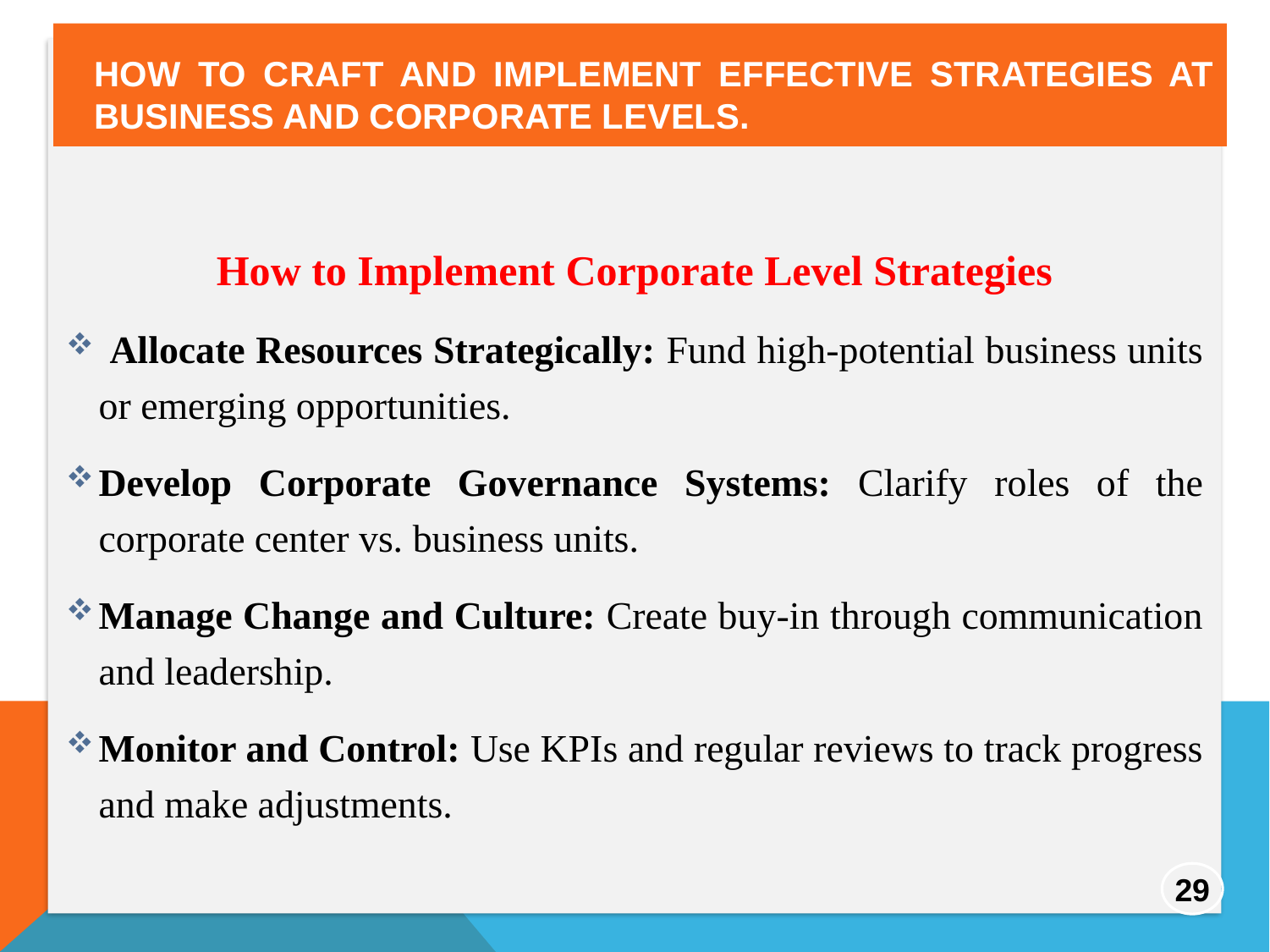

How to craft and implement effective strategies at business and corporate levels.
How to Implement Corporate Level Strategies
 Allocate Resources Strategically: Fund high-potential business units or emerging opportunities.
Develop Corporate Governance Systems: Clarify roles of the corporate center vs. business units.
Manage Change and Culture: Create buy-in through communication and leadership.
Monitor and Control: Use KPIs and regular reviews to track progress and make adjustments.
29